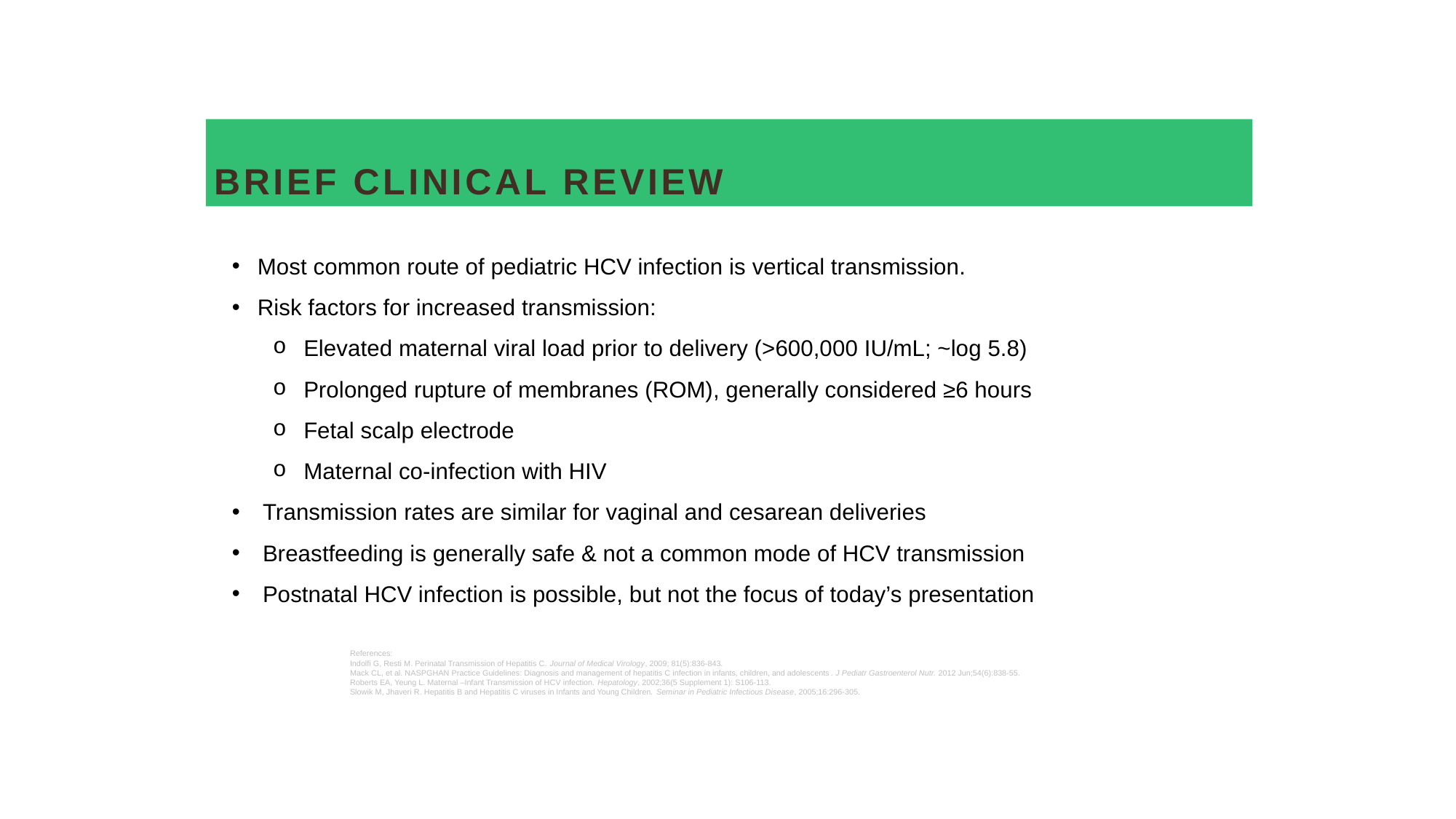

# Brief Clinical review
Most common route of pediatric HCV infection is vertical transmission.

Risk factors for increased transmission:

Elevated maternal viral load prior to delivery (>600,000 IU/mL; ~log 5.8)

Prolonged rupture of membranes (ROM), generally considered ≥6 hours

Fetal scalp electrode

Maternal co-infection with HIV

Transmission rates are similar for vaginal and cesarean deliveries

Breastfeeding is generally safe & not a common mode of HCV transmission

Postnatal HCV infection is possible, but not the focus of today’s presentation
References:
Indolfi G, Resti M. Perinatal Transmission of Hepatitis C. Journal of Medical Virology, 2009; 81(5):836-843.
Mack CL, et al. NASPGHAN Practice Guidelines: Diagnosis and management of hepatitis C infection in infants, children, and adolescents. J Pediatr Gastroenterol Nutr. 2012 Jun;54(6):838-55.
Roberts EA, Yeung L. Maternal –Infant Transmission of HCV infection. Hepatology, 2002;36(5 Supplement 1): S106-113.
Slowik M, Jhaveri R. Hepatitis B and Hepatitis C viruses in Infants and Young Children. Seminar in Pediatric Infectious Disease, 2005;16:296-305.